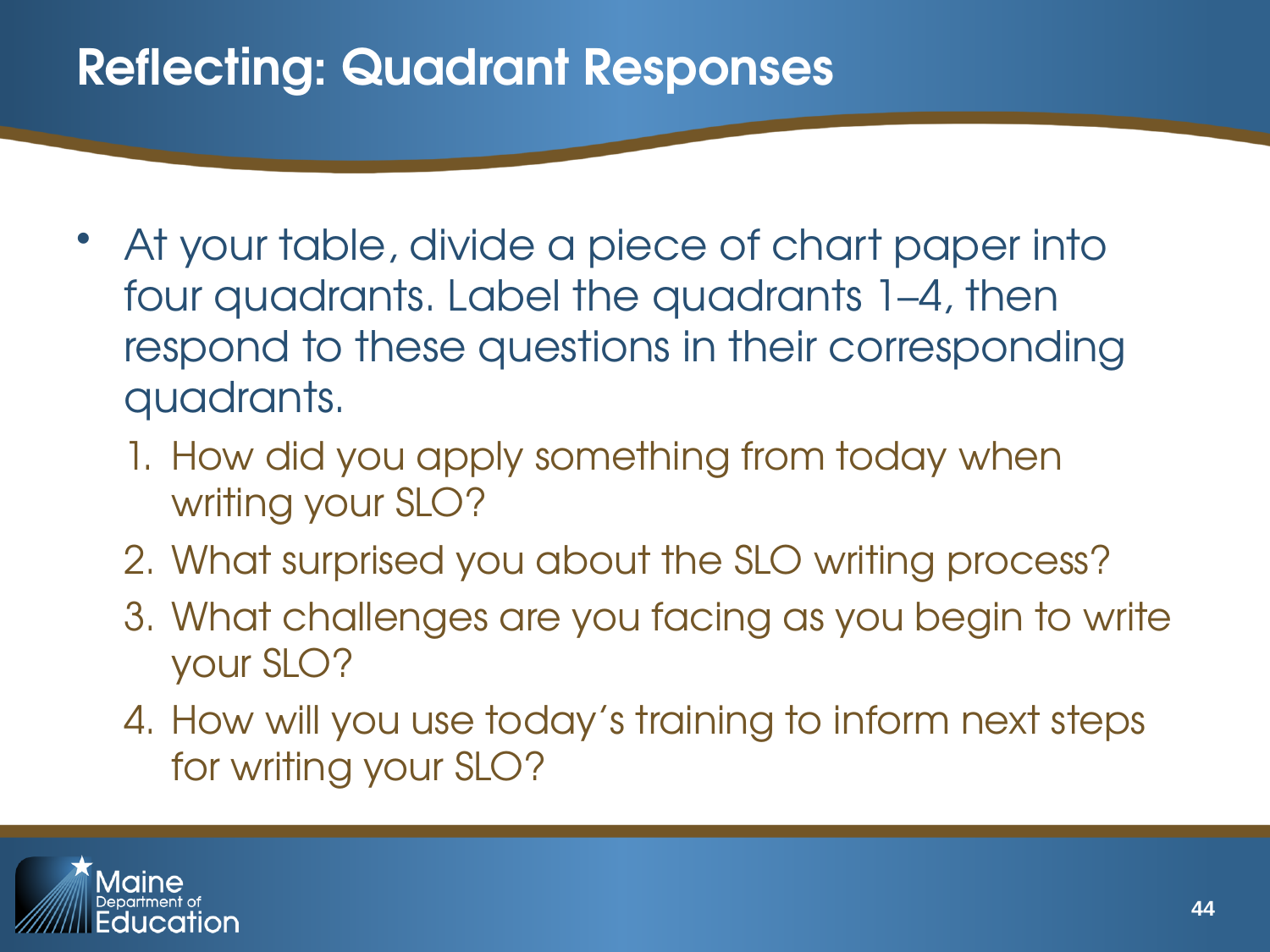

# Reflecting: Quadrant Responses
At your table, divide a piece of chart paper into four quadrants. Label the quadrants 1–4, then respond to these questions in their corresponding quadrants.
How did you apply something from today when writing your SLO?
What surprised you about the SLO writing process?
What challenges are you facing as you begin to write your SLO?
How will you use today’s training to inform next steps for writing your SLO?
44